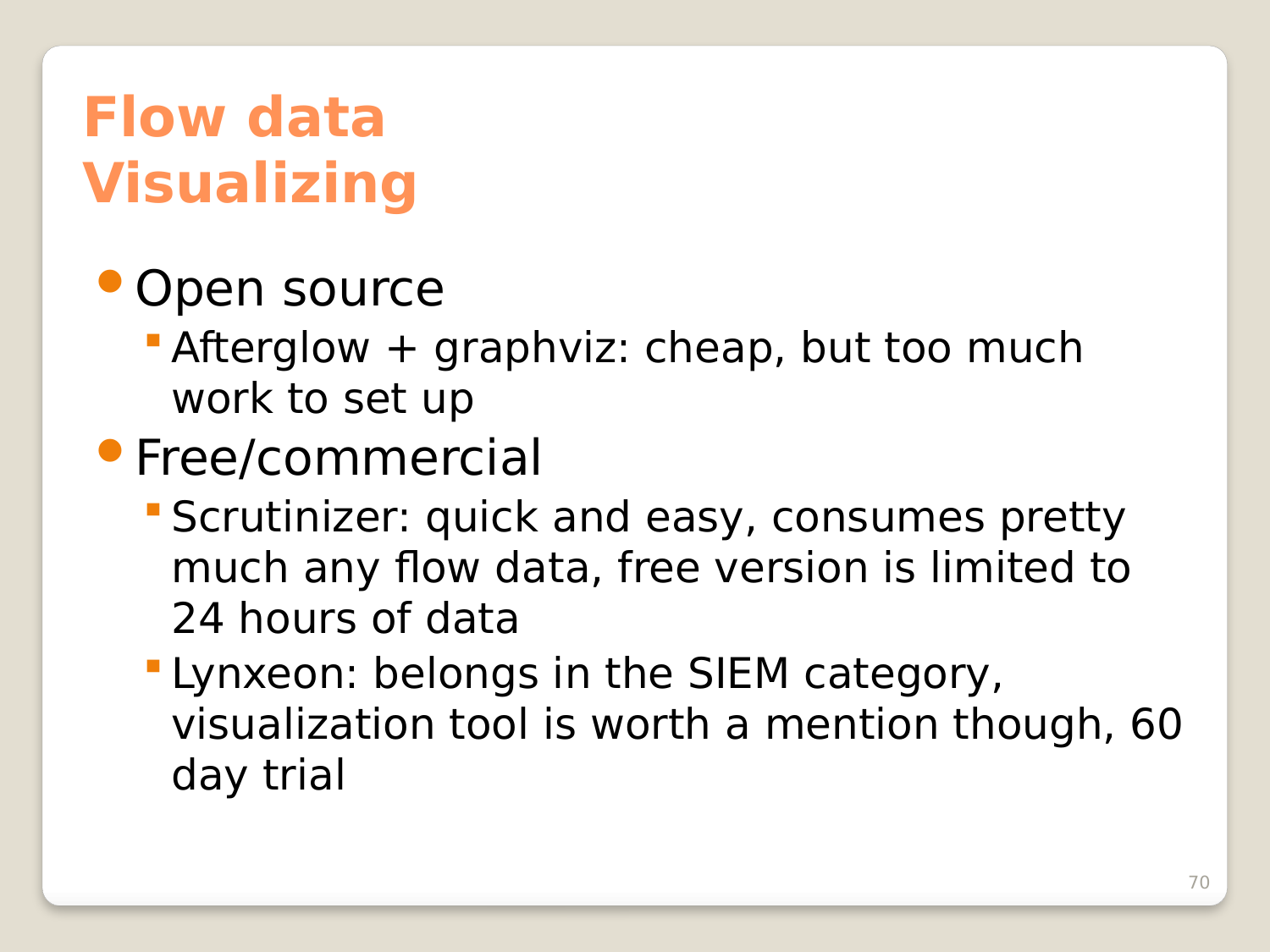

# Flow data Visualizing
Open source
Afterglow + graphviz: cheap, but too much work to set up
Free/commercial
Scrutinizer: quick and easy, consumes pretty much any flow data, free version is limited to 24 hours of data
Lynxeon: belongs in the SIEM category, visualization tool is worth a mention though, 60 day trial

70